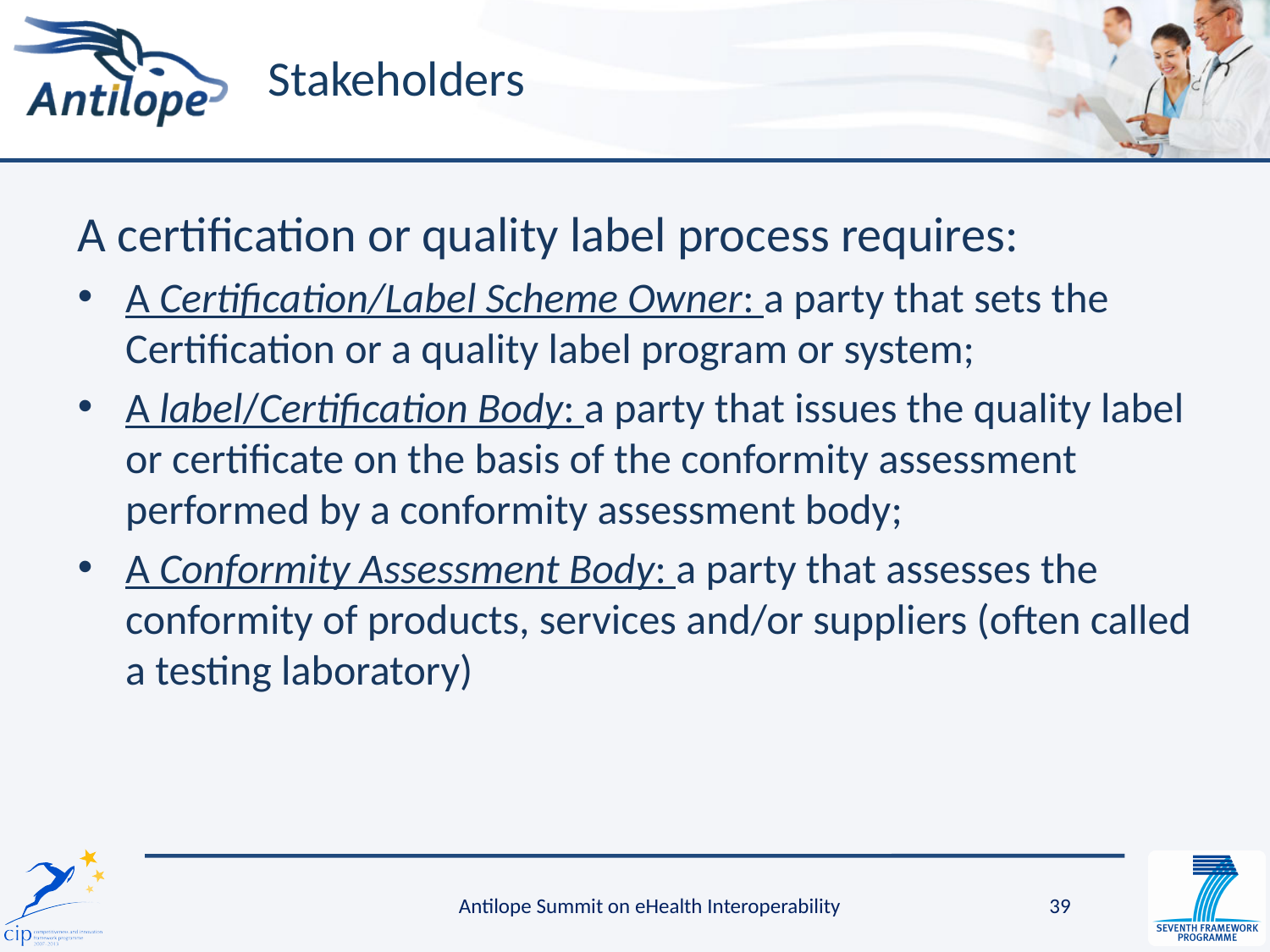

# Stakeholders
A certification or quality label process requires:
A Certification/Label Scheme Owner: a party that sets the Certification or a quality label program or system;
A label/Certification Body: a party that issues the quality label or certificate on the basis of the conformity assessment performed by a conformity assessment body;
A Conformity Assessment Body: a party that assesses the conformity of products, services and/or suppliers (often called a testing laboratory)

Antilope Summit on eHealth Interoperability
39